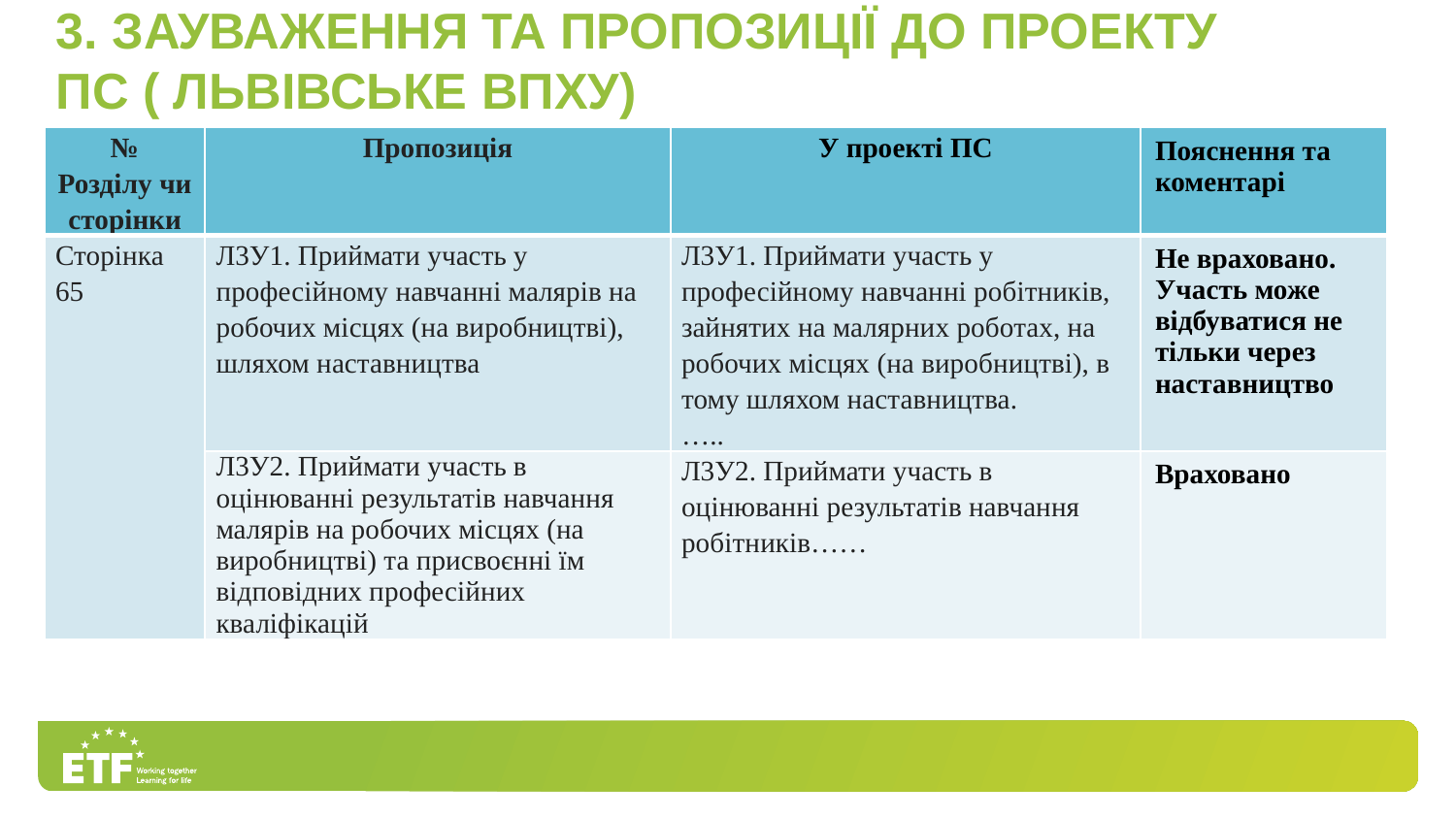

3. Зауваження та пропозиції до проекту
ПС ( Львівське ВПХУ)
| № Розділу чи сторінки | Пропозиція | У проекті ПС | Пояснення та коментарі |
| --- | --- | --- | --- |
| Сторінка 65 | Л3У1. Приймати участь у професійному навчанні малярів на робочих місцях (на виробництві), шляхом наставництва | Л3У1. Приймати участь у професійному навчанні робітників, зайнятих на малярних роботах, на робочих місцях (на виробництві), в тому шляхом наставництва. ….. | Не враховано. Участь може відбуватися не тільки через наставництво |
|  | Л3У2. Приймати участь в оцінюванні результатів навчання малярів на робочих місцях (на виробництві) та присвоєнні їм відповідних професійних кваліфікацій | Л3У2. Приймати участь в оцінюванні результатів навчання робітників…… | Враховано |